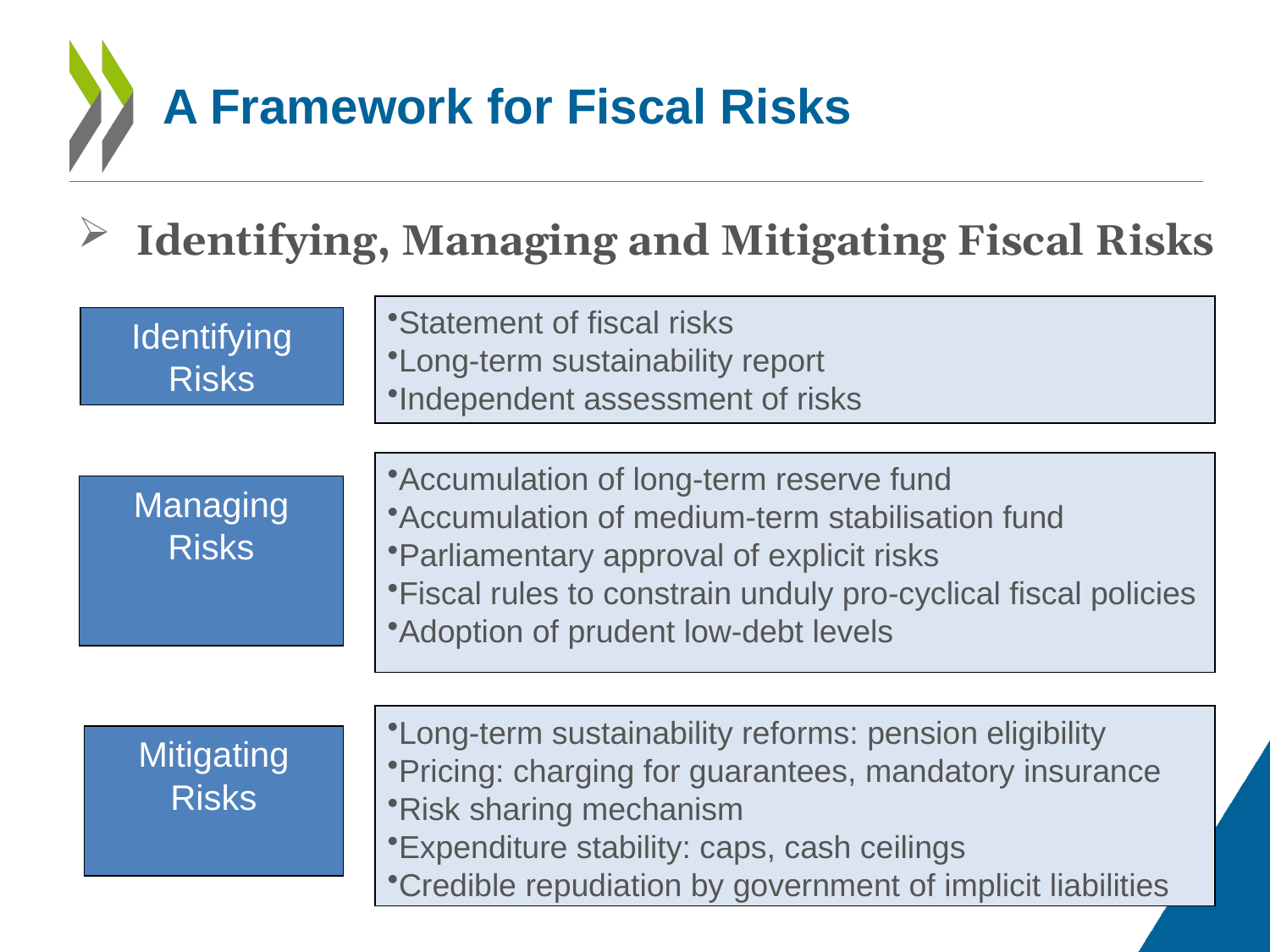

# A Framework for Fiscal Risks
 Identifying, Managing and Mitigating Fiscal Risks

Statement of fiscal risks
Long-term sustainability report
Independent assessment of risks
Identifying Risks
Accumulation of long-term reserve fund
Accumulation of medium-term stabilisation fund
Parliamentary approval of explicit risks
Fiscal rules to constrain unduly pro-cyclical fiscal policies
Adoption of prudent low-debt levels
Managing Risks
Mitigating
Risks
Long-term sustainability reforms: pension eligibility
Pricing: charging for guarantees, mandatory insurance
Risk sharing mechanism
Expenditure stability: caps, cash ceilings
Credible repudiation by government of implicit liabilities